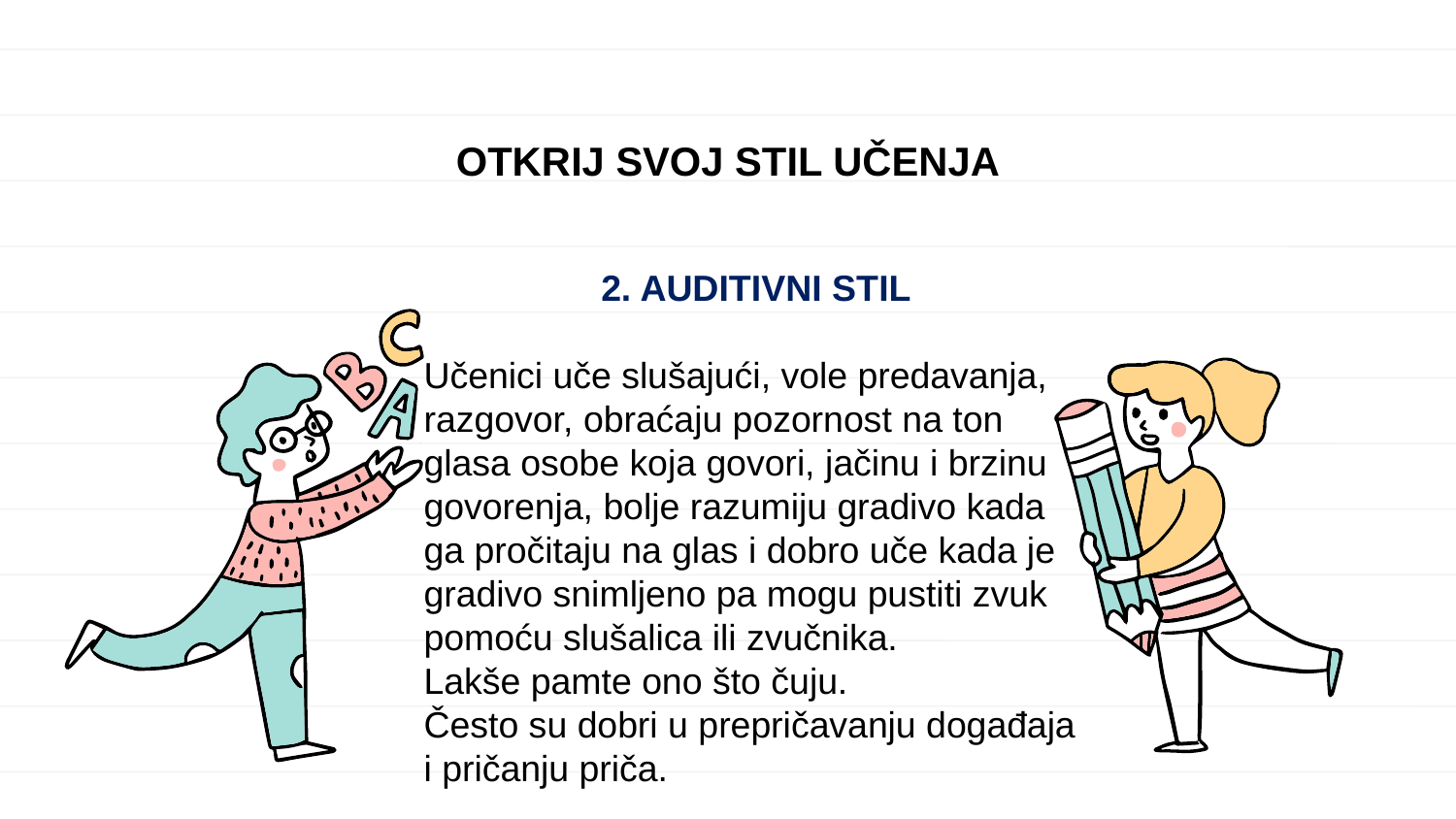

OTKRIJ SVOJ STIL UČENJA
2. AUDITIVNI STIL

Učenici uče slušajući, vole predavanja, razgovor, obraćaju pozornost na ton glasa osobe koja govori, jačinu i brzinu govorenja, bolje razumiju gradivo kada ga pročitaju na glas i dobro uče kada je gradivo snimljeno pa mogu pustiti zvuk pomoću slušalica ili zvučnika.
Lakše pamte ono što čuju.
Često su dobri u prepričavanju događaja i pričanju priča.